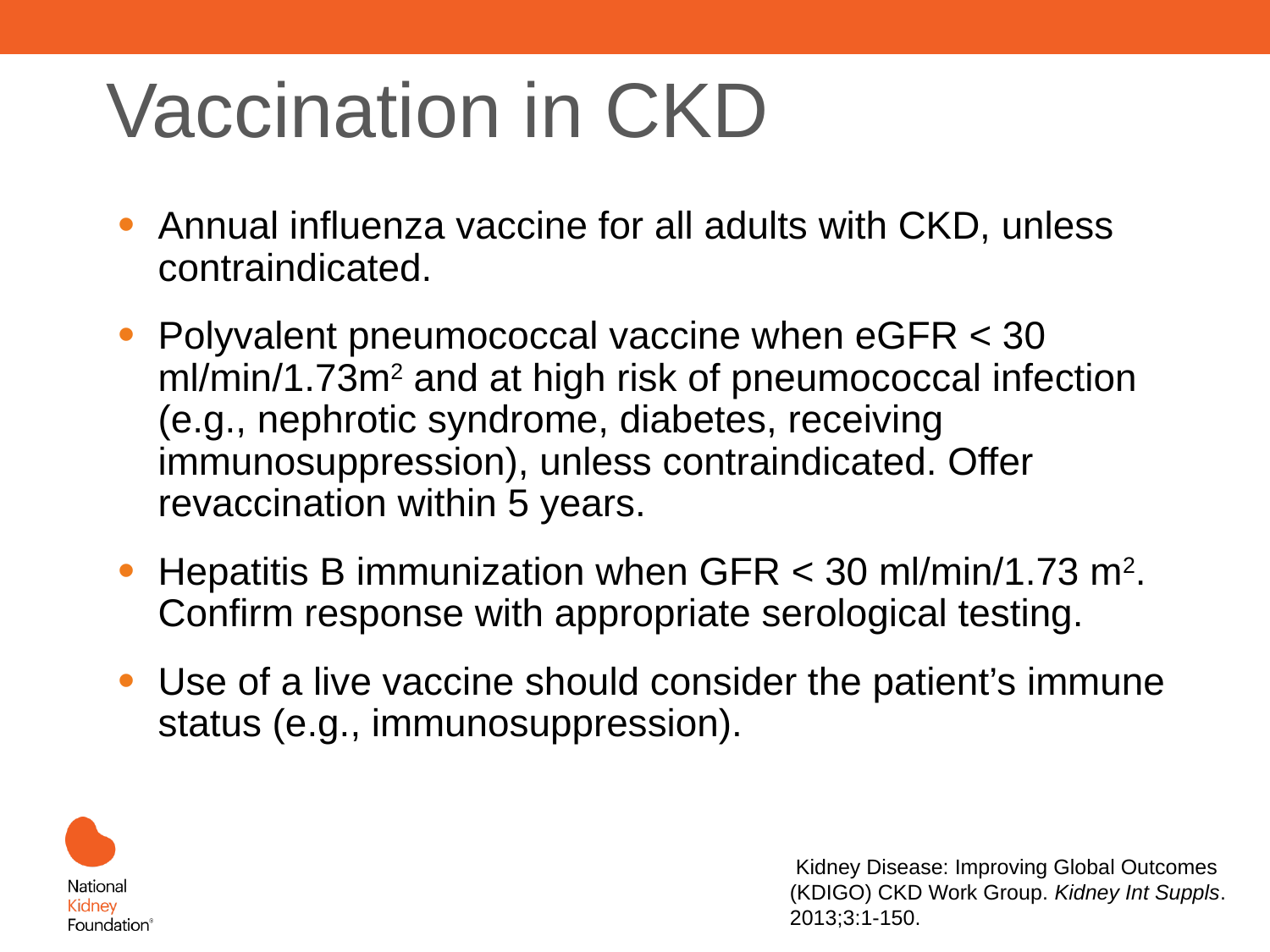

# Vaccination in CKD
Annual influenza vaccine for all adults with CKD, unless contraindicated.
Polyvalent pneumococcal vaccine when eGFR < 30 ml/min/1.73m2 and at high risk of pneumococcal infection (e.g., nephrotic syndrome, diabetes, receiving immunosuppression), unless contraindicated. Offer revaccination within 5 years.
Hepatitis B immunization when GFR < 30 ml/min/1.73 m2. Confirm response with appropriate serological testing.
Use of a live vaccine should consider the patient’s immune status (e.g., immunosuppression).
 Kidney Disease: Improving Global Outcomes (KDIGO) CKD Work Group. Kidney Int Suppls. 2013;3:1-150.